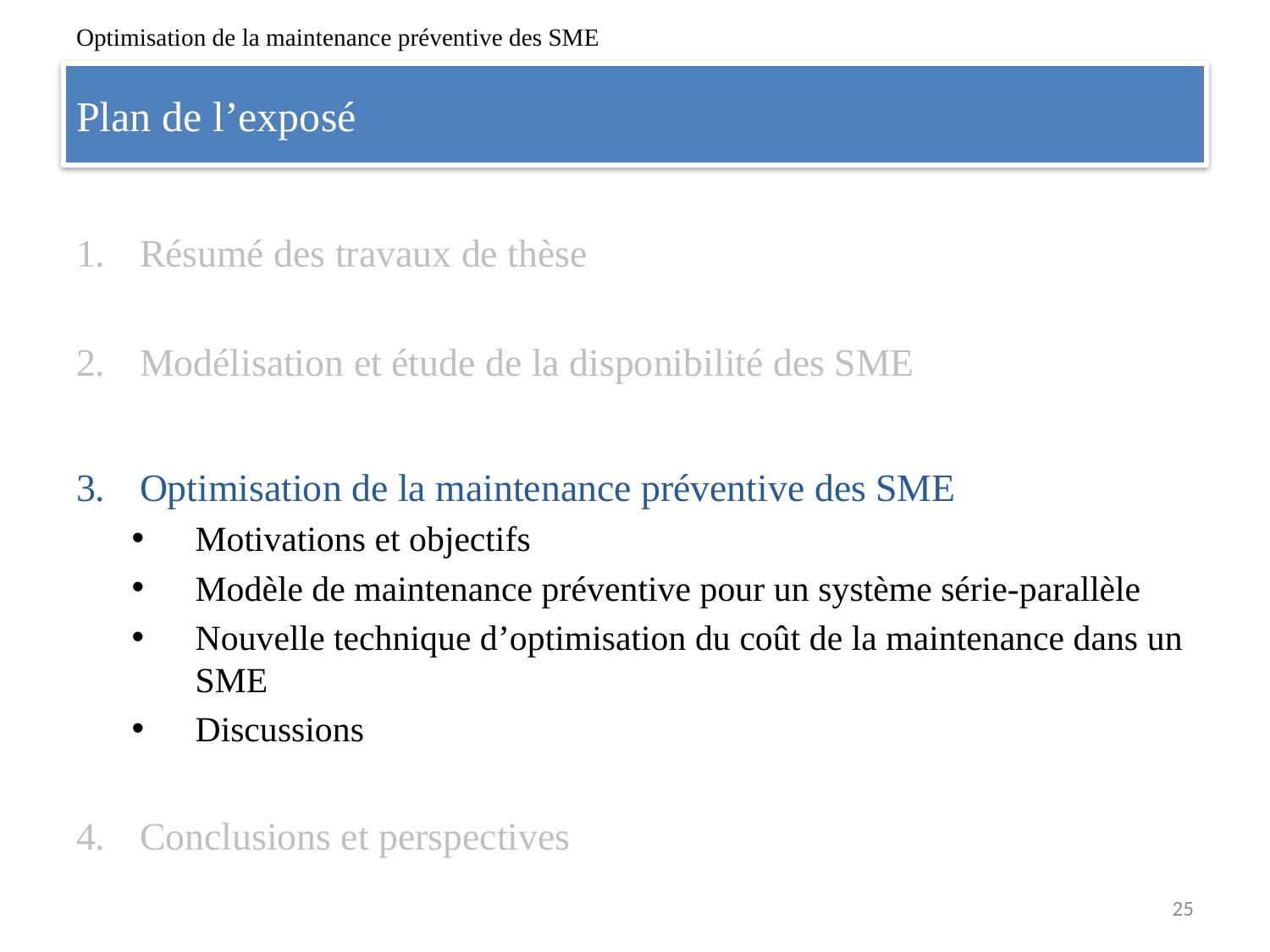

Optimisation de la maintenance préventive des SME
# Plan de l’exposé
Résumé des travaux de thèse

Modélisation et étude de la disponibilité des SME

Optimisation de la maintenance préventive des SME
Motivations et objectifs
Modèle de maintenance préventive pour un système série-parallèle
Nouvelle technique d’optimisation du coût de la maintenance dans un SME
Discussions

Conclusions et perspectives
25